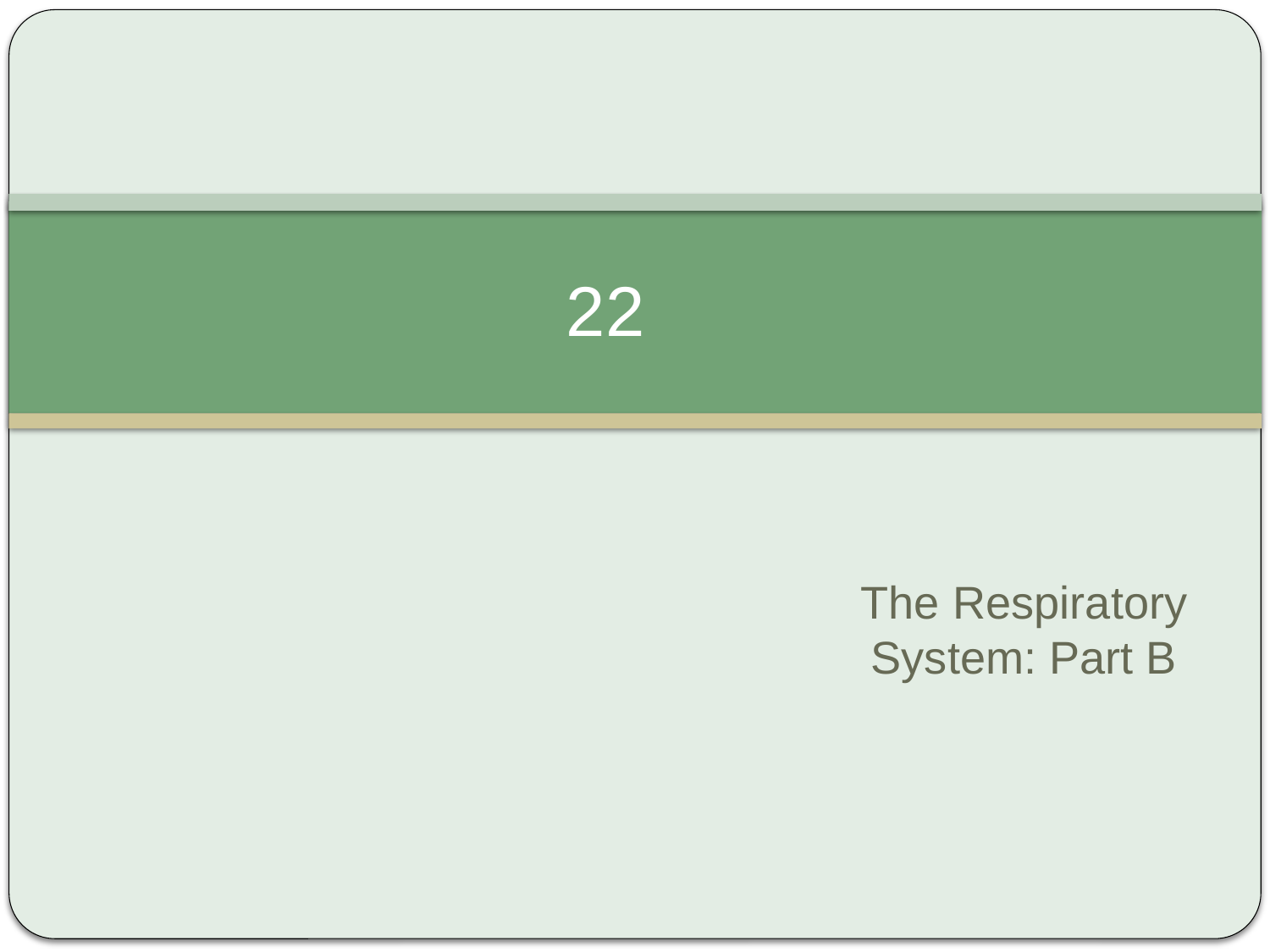

# 22
The Respiratory System: Part B